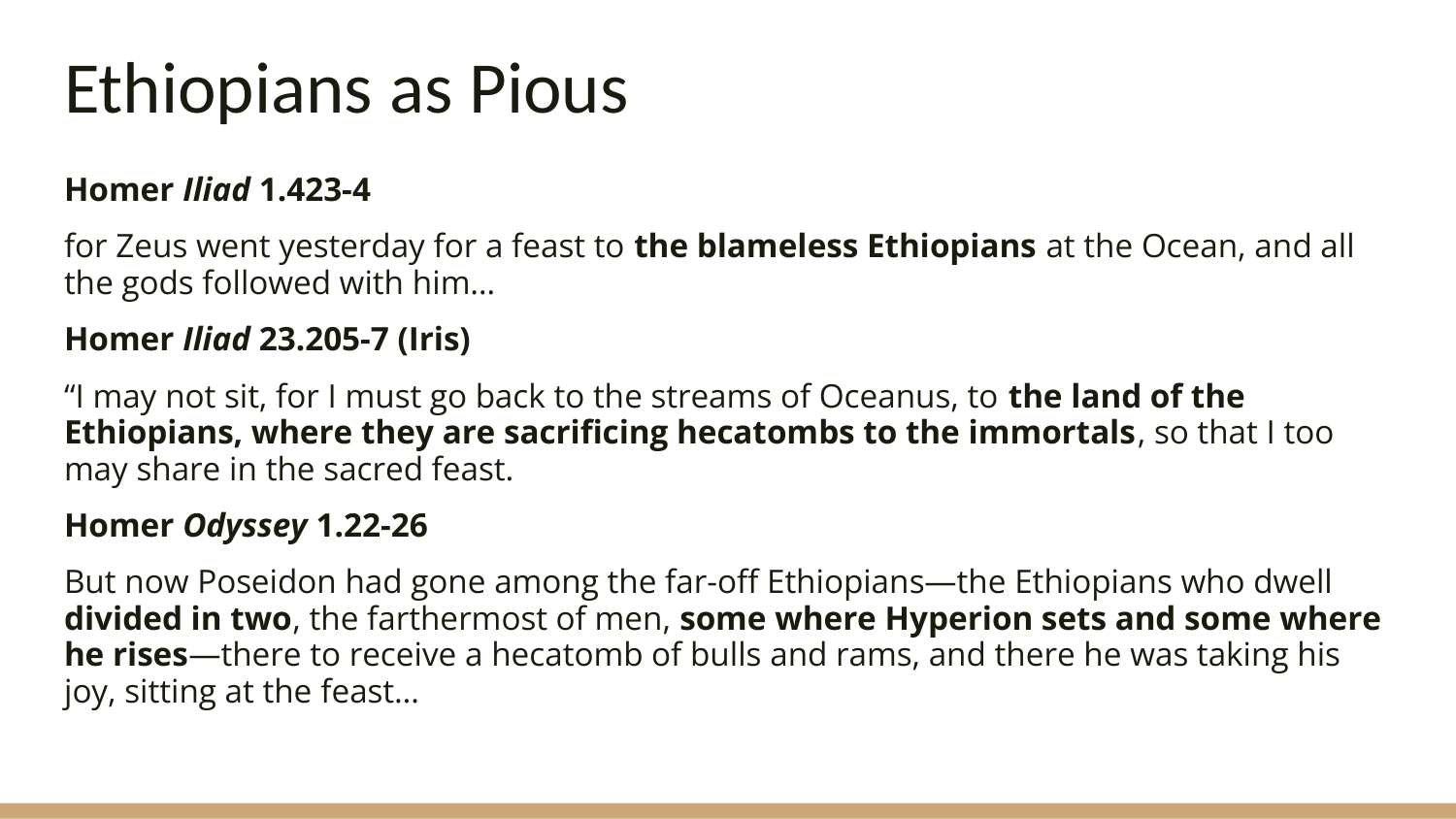

# Ethiopians as Pious
Homer Iliad 1.423-4
for Zeus went yesterday for a feast to the blameless Ethiopians at the Ocean, and all the gods followed with him…
Homer Iliad 23.205-7 (Iris)
“I may not sit, for I must go back to the streams of Oceanus, to the land of the Ethiopians, where they are sacrificing hecatombs to the immortals, so that I too may share in the sacred feast.
Homer Odyssey 1.22-26
But now Poseidon had gone among the far-off Ethiopians—the Ethiopians who dwell divided in two, the farthermost of men, some where Hyperion sets and some where he rises—there to receive a hecatomb of bulls and rams, and there he was taking his joy, sitting at the feast…